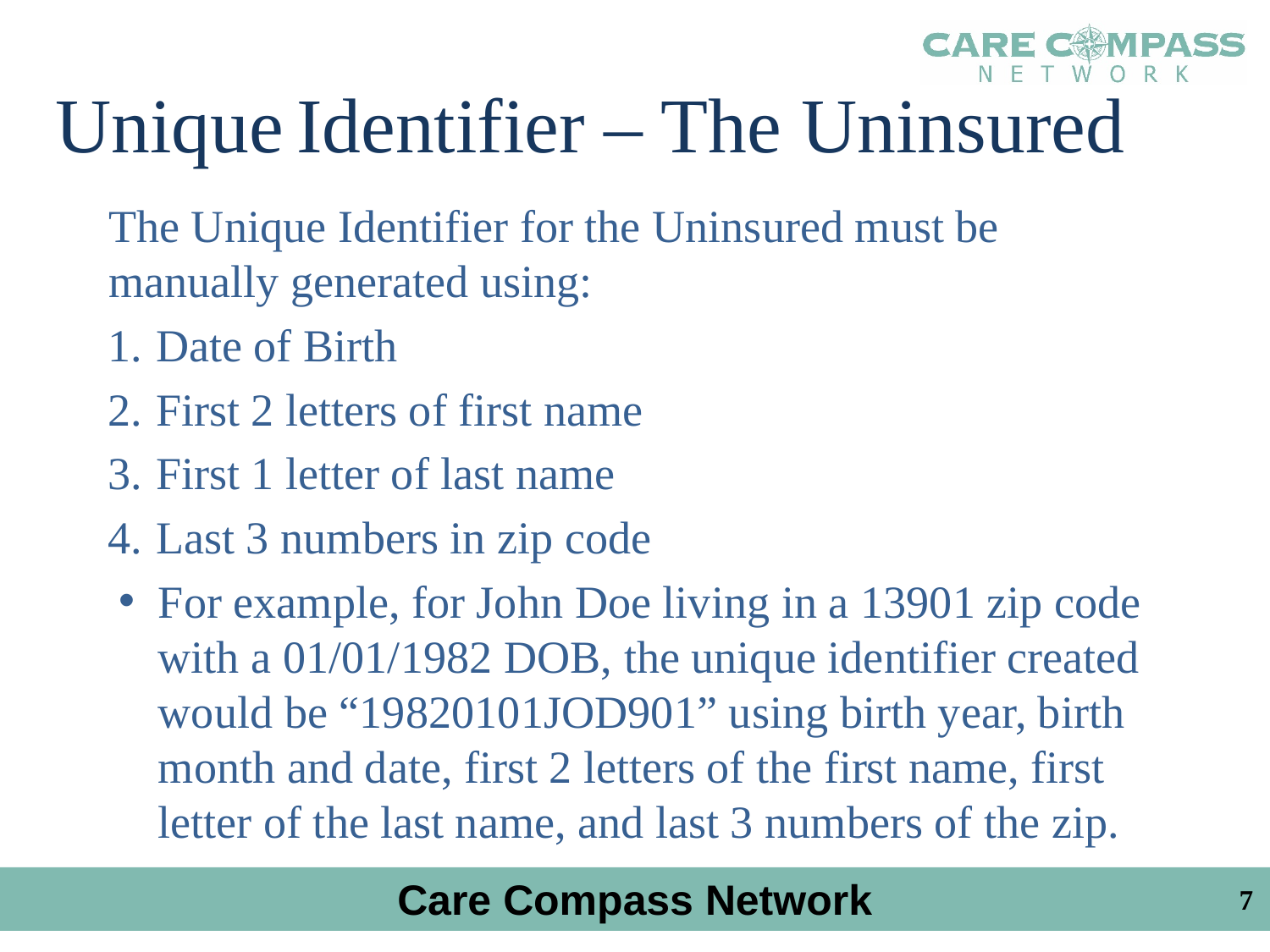

# Unique Identifier – The Uninsured
The Unique Identifier for the Uninsured must be  manually generated using:
Date of Birth
First 2 letters of first name
First 1 letter of last name
Last 3 numbers in zip code
For example, for John Doe living in a 13901 zip code with a 01/01/1982 DOB, the unique identifier created would be “19820101JOD901” using birth year, birth month and date, first 2 letters of the first name, first letter of the last name, and last 3 numbers of the zip.
7